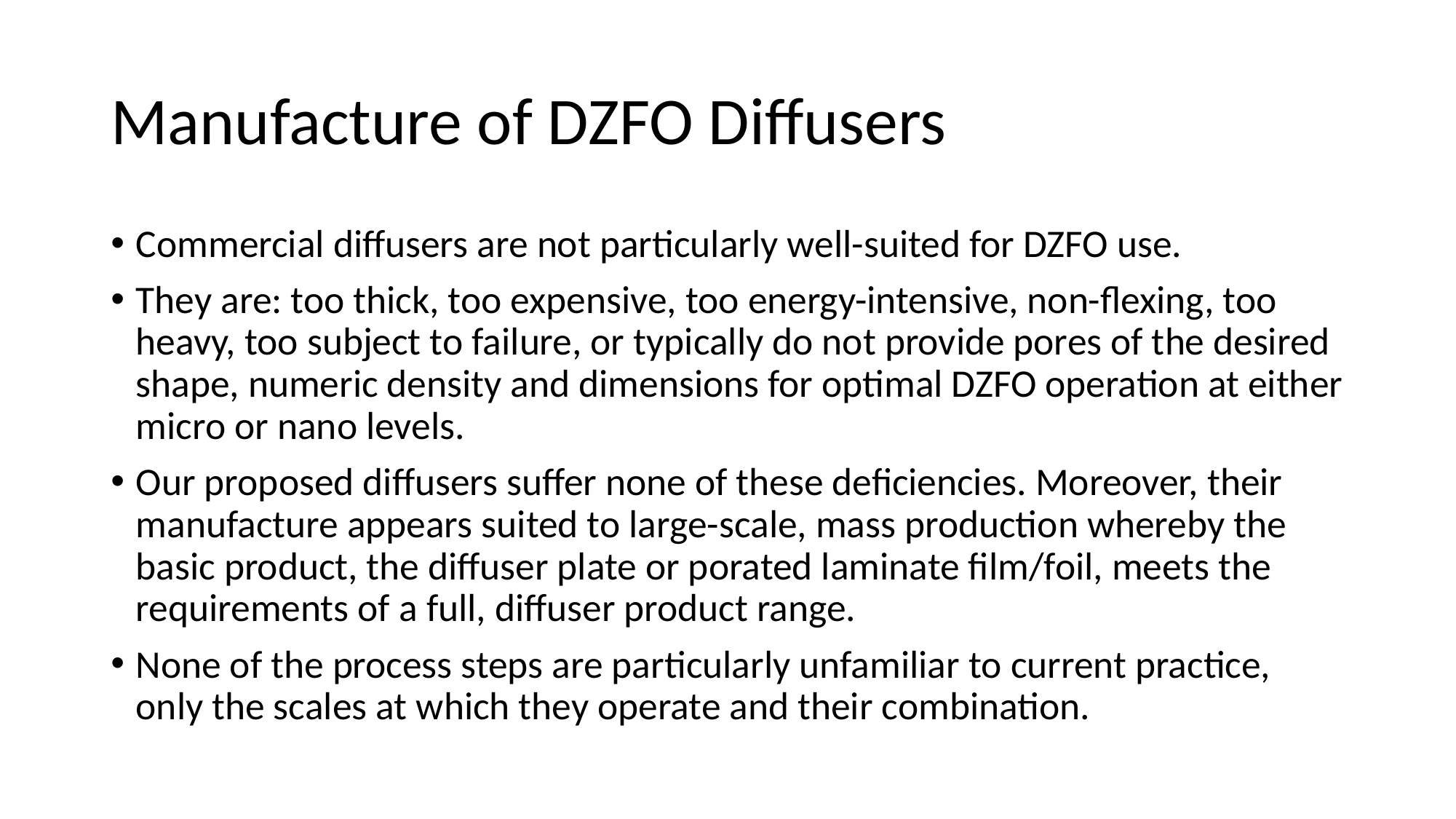

# Manufacture of DZFO Diffusers
Commercial diffusers are not particularly well-suited for DZFO use.
They are: too thick, too expensive, too energy-intensive, non-flexing, too heavy, too subject to failure, or typically do not provide pores of the desired shape, numeric density and dimensions for optimal DZFO operation at either micro or nano levels.
Our proposed diffusers suffer none of these deficiencies. Moreover, their manufacture appears suited to large-scale, mass production whereby the basic product, the diffuser plate or porated laminate film/foil, meets the requirements of a full, diffuser product range.
None of the process steps are particularly unfamiliar to current practice, only the scales at which they operate and their combination.